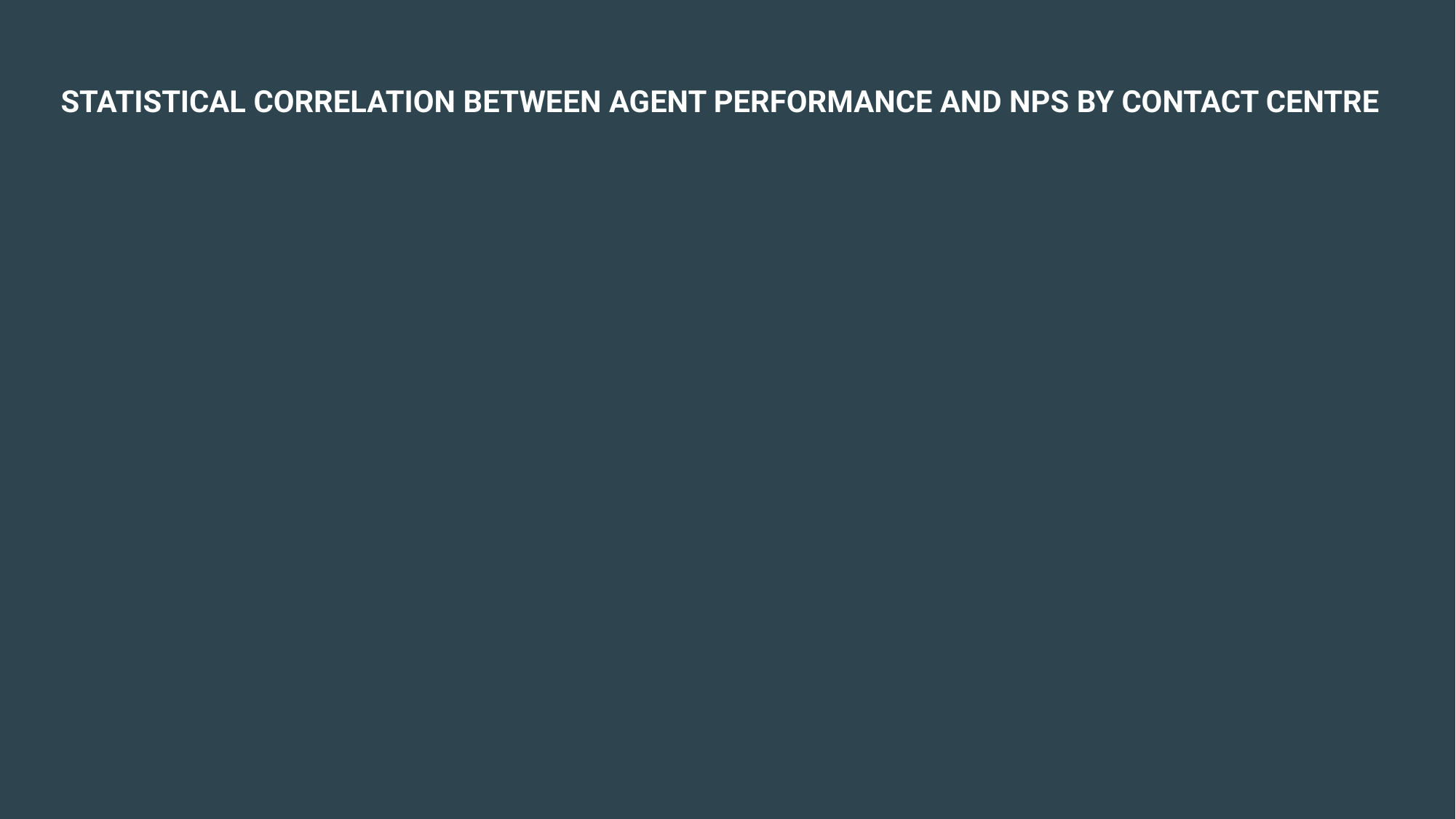

STATISTICAL CORRELATION BETWEEN AGENT PERFORMANCE AND NPS BY CONTACT CENTRE